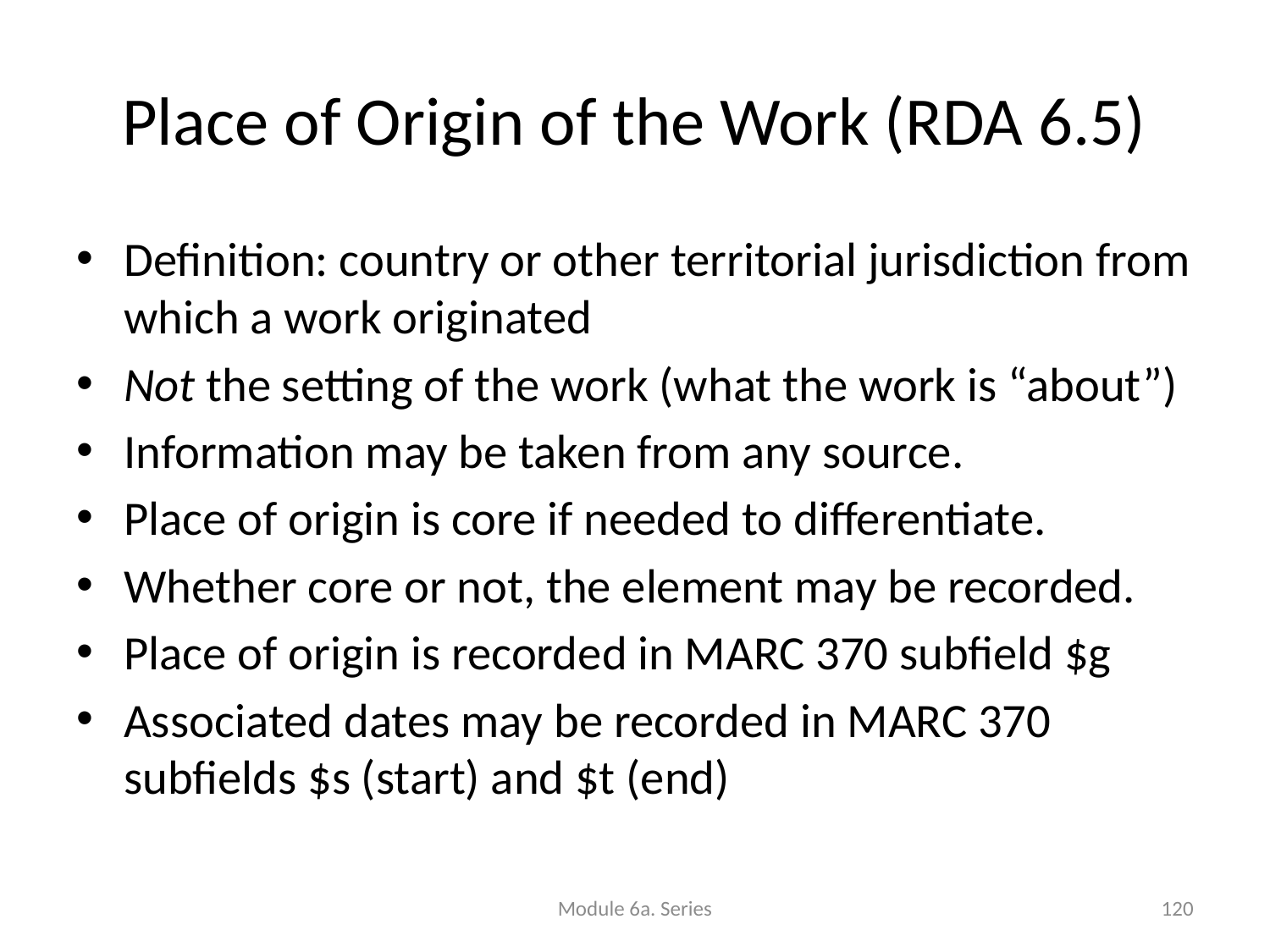

# Place of Origin of the Work (RDA 6.5)
Definition: country or other territorial jurisdiction from which a work originated
Not the setting of the work (what the work is “about”)
Information may be taken from any source.
Place of origin is core if needed to differentiate.
Whether core or not, the element may be recorded.
Place of origin is recorded in MARC 370 subfield $g
Associated dates may be recorded in MARC 370 subfields $s (start) and $t (end)
Module 6a. Series
120